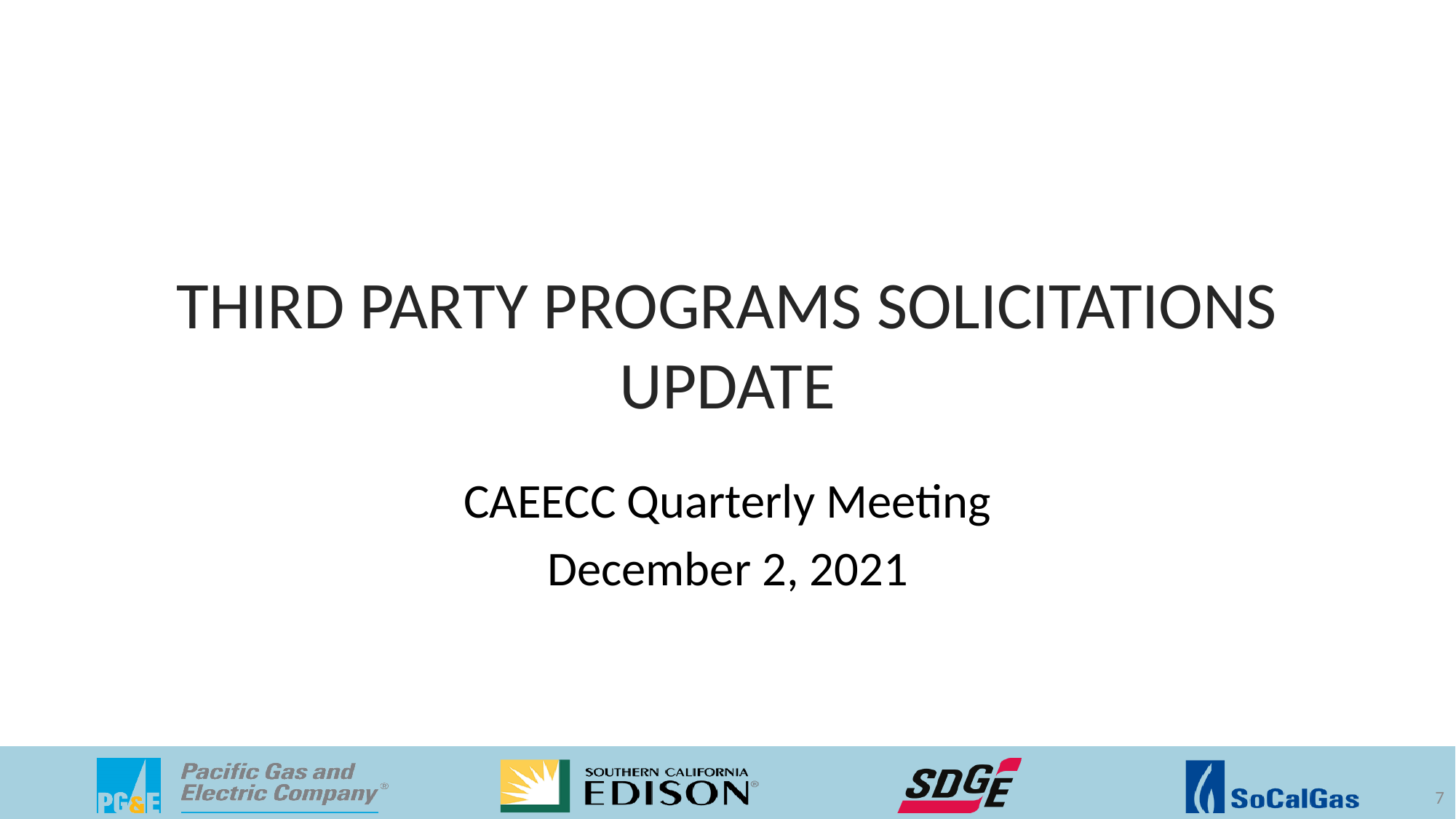

# third party programs solicitations update
CAEECC Quarterly Meeting
December 2, 2021
7